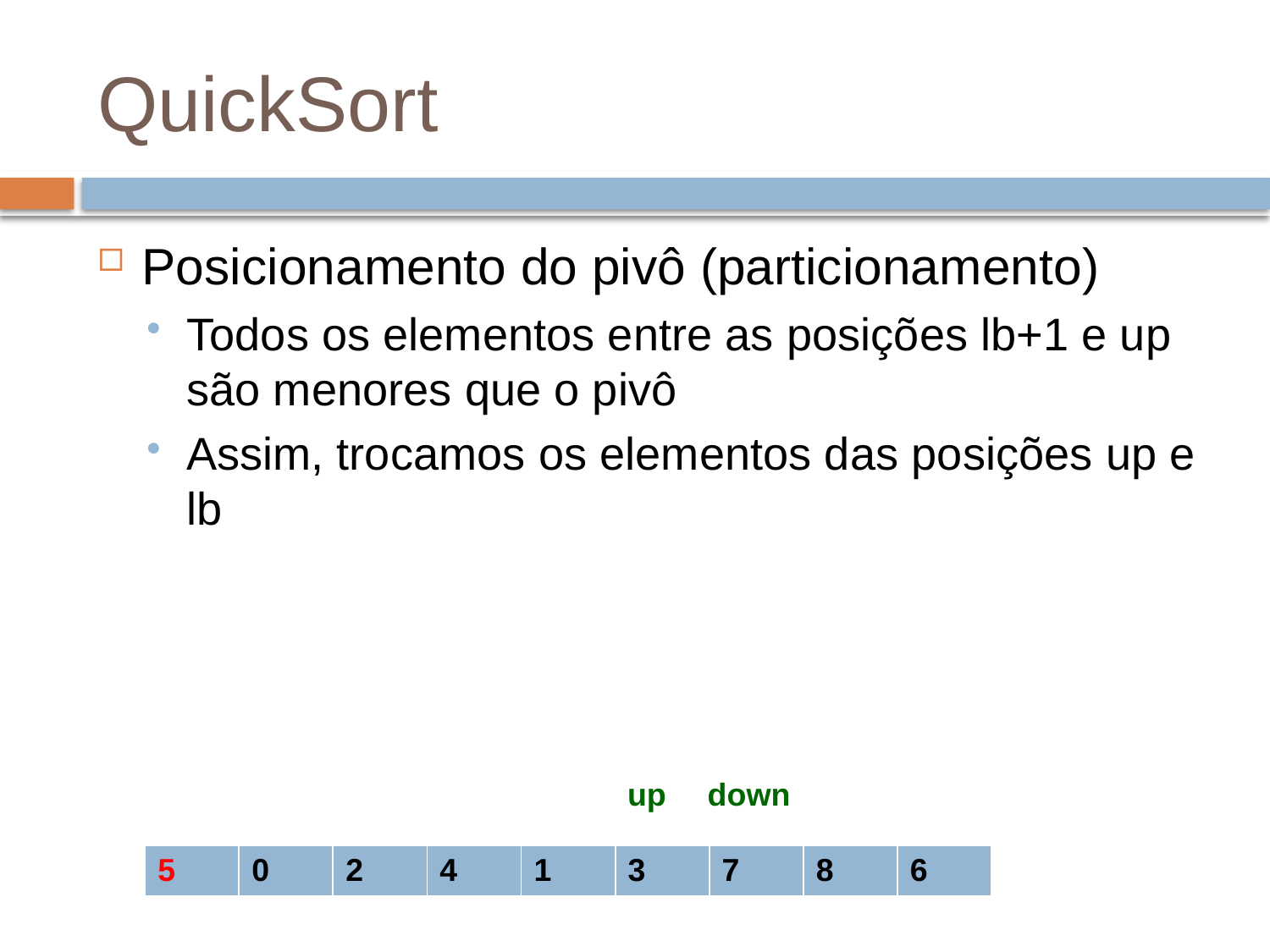

# QuickSort
Posicionamento do pivô (particionamento)
Todos os elementos entre as posições lb+1 e up são menores que o pivô
Assim, trocamos os elementos das posições up e lb

up
down
| 5 | 0 | 2 | 4 | 1 | 3 | 7 | 8 | 6 |
| --- | --- | --- | --- | --- | --- | --- | --- | --- |